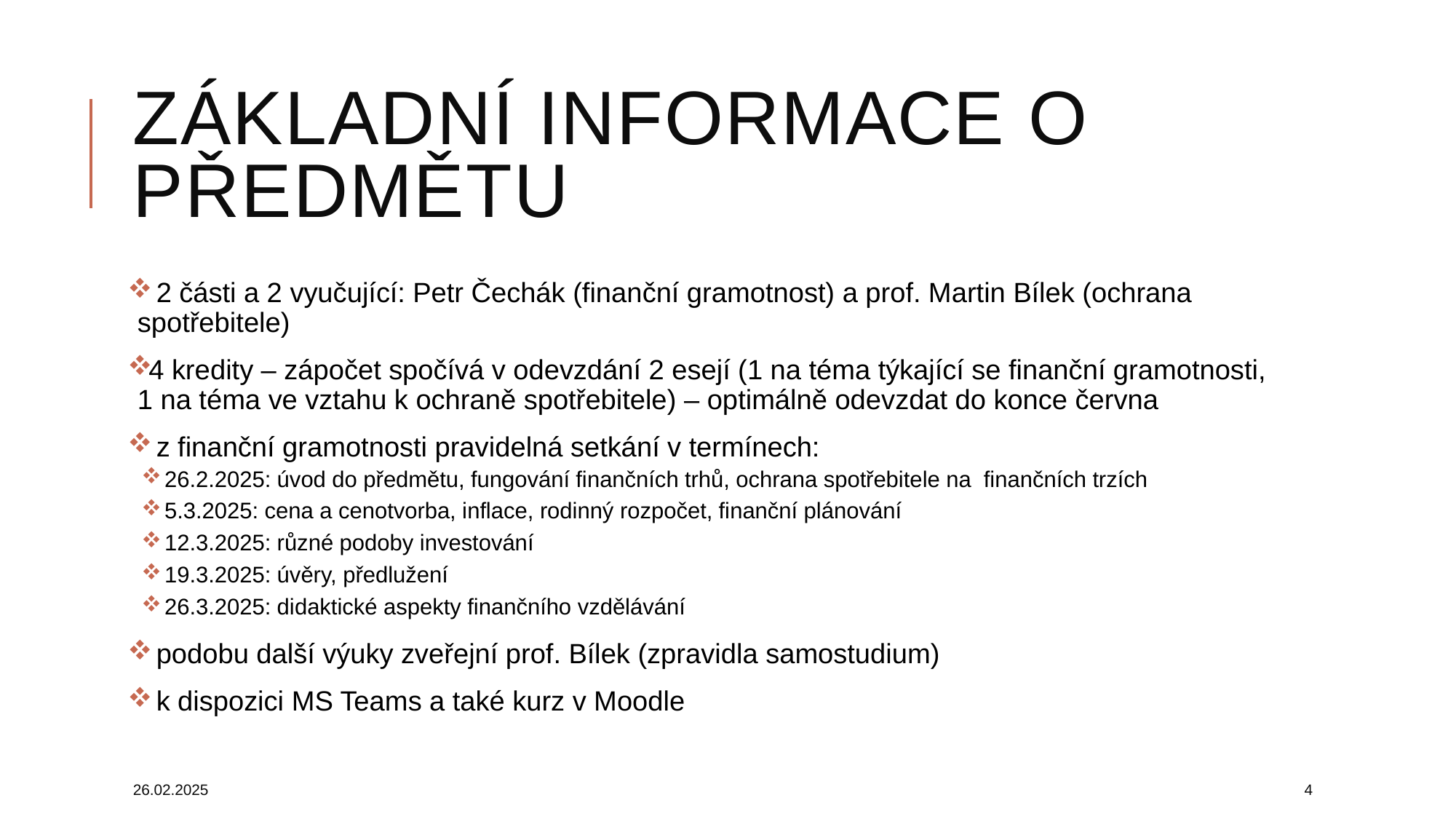

# Základní informace o předmětu
 2 části a 2 vyučující: Petr Čechák (finanční gramotnost) a prof. Martin Bílek (ochrana spotřebitele)
4 kredity – zápočet spočívá v odevzdání 2 esejí (1 na téma týkající se finanční gramotnosti, 1 na téma ve vztahu k ochraně spotřebitele) – optimálně odevzdat do konce června
 z finanční gramotnosti pravidelná setkání v termínech:
 26.2.2025: úvod do předmětu, fungování finančních trhů, ochrana spotřebitele na  finančních trzích
 5.3.2025: cena a cenotvorba, inflace, rodinný rozpočet, finanční plánování
 12.3.2025: různé podoby investování
 19.3.2025: úvěry, předlužení
 26.3.2025: didaktické aspekty finančního vzdělávání
 podobu další výuky zveřejní prof. Bílek (zpravidla samostudium)
 k dispozici MS Teams a také kurz v Moodle

26.02.2025
4